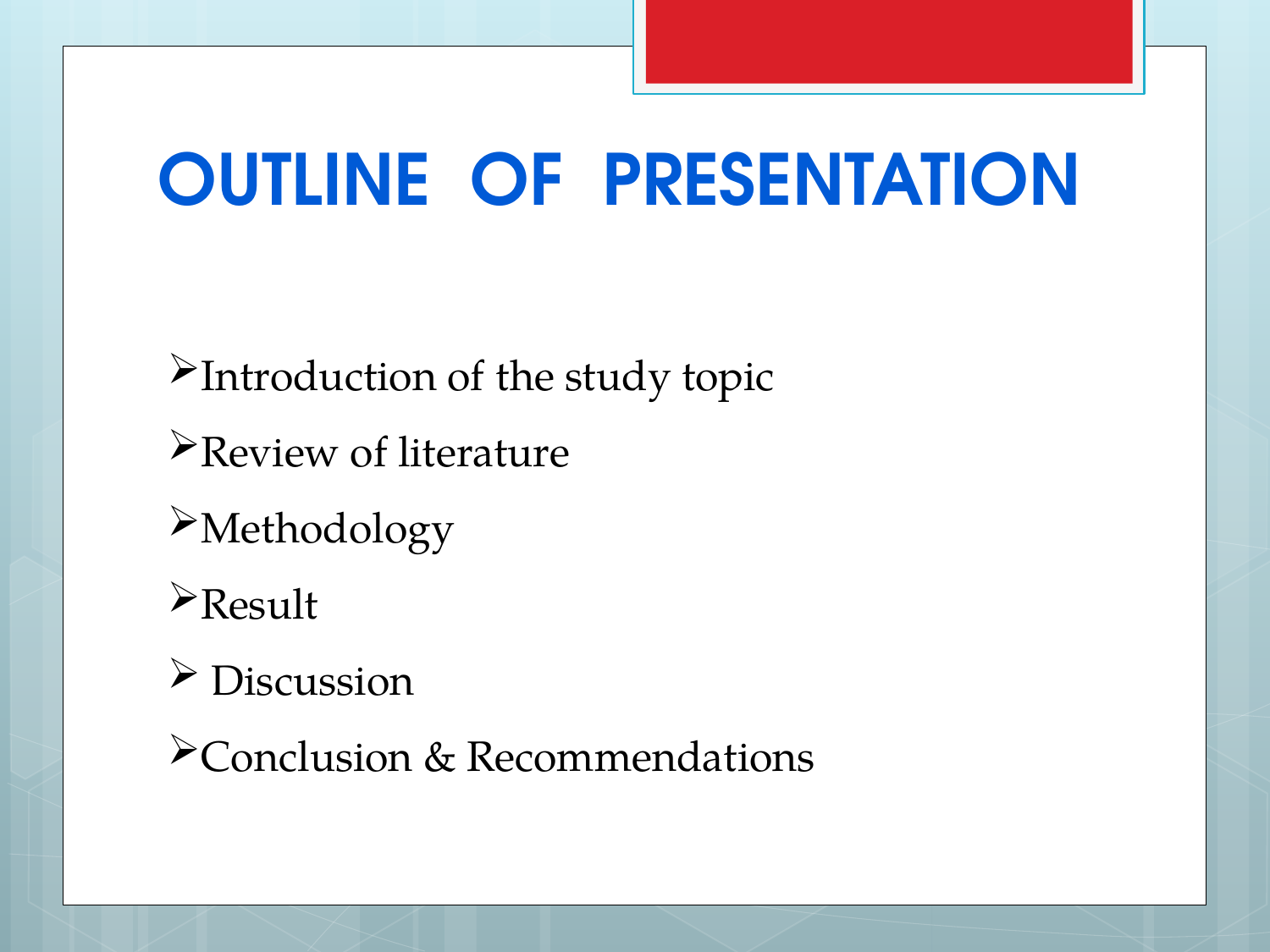

# OUTLINE  OF  PRESENTATION

Introduction of the study topic
Review of literature
Methodology
Result
 Discussion
Conclusion & Recommendations